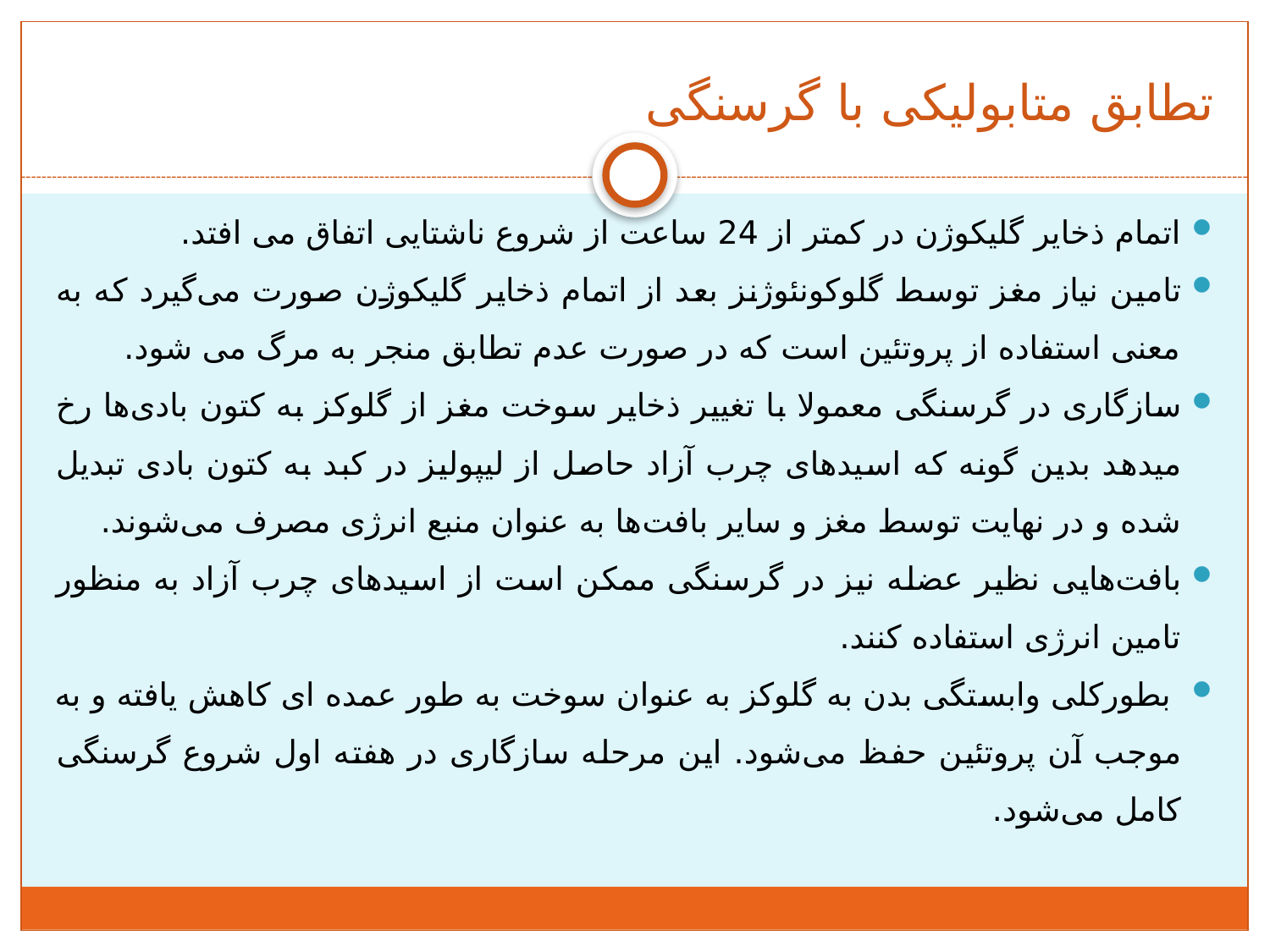

# تطابق متابولیکی با گرسنگی
اتمام ذخایر گلیکوژن در کمتر از 24 ساعت از شروع ناشتایی اتفاق می افتد.
تامین نیاز مغز توسط گلوکونئوژنز بعد از اتمام ذخایر گلیکوژن صورت می‌گیرد که به معنی استفاده از پروتئین است که در صورت عدم تطابق منجر به مرگ می شود.
سازگاری در گرسنگی معمولا با تغییر ذخایر سوخت مغز از گلوکز به کتون بادی‌ها رخ میدهد بدین گونه که اسیدهای چرب آزاد حاصل از لیپولیز در کبد به کتون بادی تبدیل شده و در نهایت توسط مغز و سایر بافت‌ها به عنوان منبع انرژی مصرف می‌شوند.
بافت‌هایی نظیر عضله نیز در گرسنگی ممکن است از اسیدهای چرب آزاد به منظور تامین انرژی استفاده کنند.
 بطورکلی وابستگی بدن به گلوکز به عنوان سوخت به طور عمده ای کاهش یافته و به موجب آن پروتئین حفظ می‌شود. این مرحله سازگاری در هفته اول شروع گرسنگی کامل می‌شود.